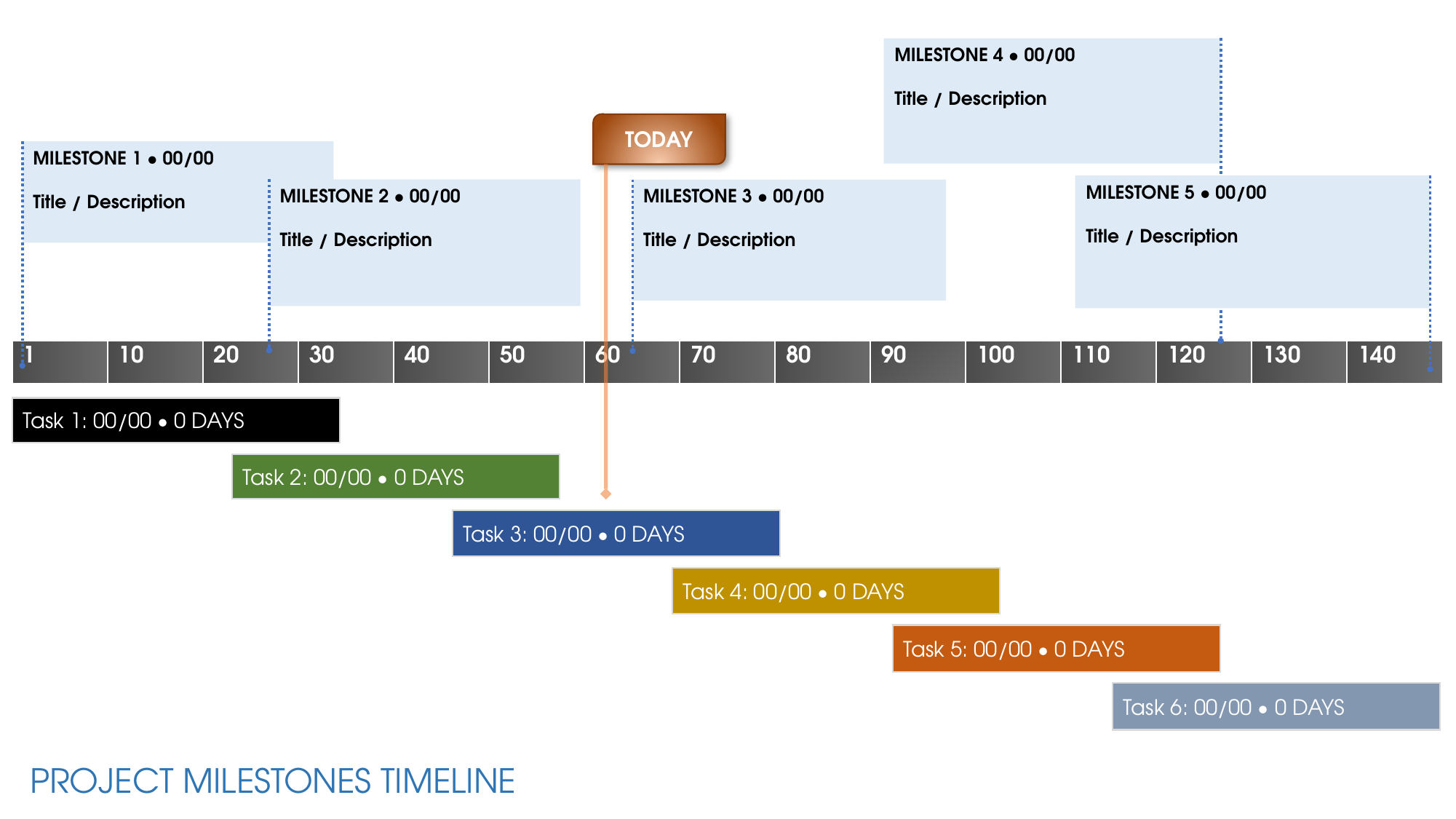

MILESTONE 4 • 00/00

Title / Description

TODAY
MILESTONE 1 • 00/00

Title / Description

MILESTONE 5 • 00/00

Title / Description

MILESTONE 2 • 00/00

Title / Description

MILESTONE 3 • 00/00

Title / Description

| 1 | 10 | 20 | 30 | 40 | 50 | 60 | 70 | 80 | 90 | 100 | 110 | 120 | 130 | 140 |
| --- | --- | --- | --- | --- | --- | --- | --- | --- | --- | --- | --- | --- | --- | --- |
Task 1: 00/00 • 0 DAYS
Task 2: 00/00 • 0 DAYS
Task 3: 00/00 • 0 DAYS
Task 4: 00/00 • 0 DAYS
Task 5: 00/00 • 0 DAYS
Task 6: 00/00 • 0 DAYS
PROJECT MILESTONES TIMELINE